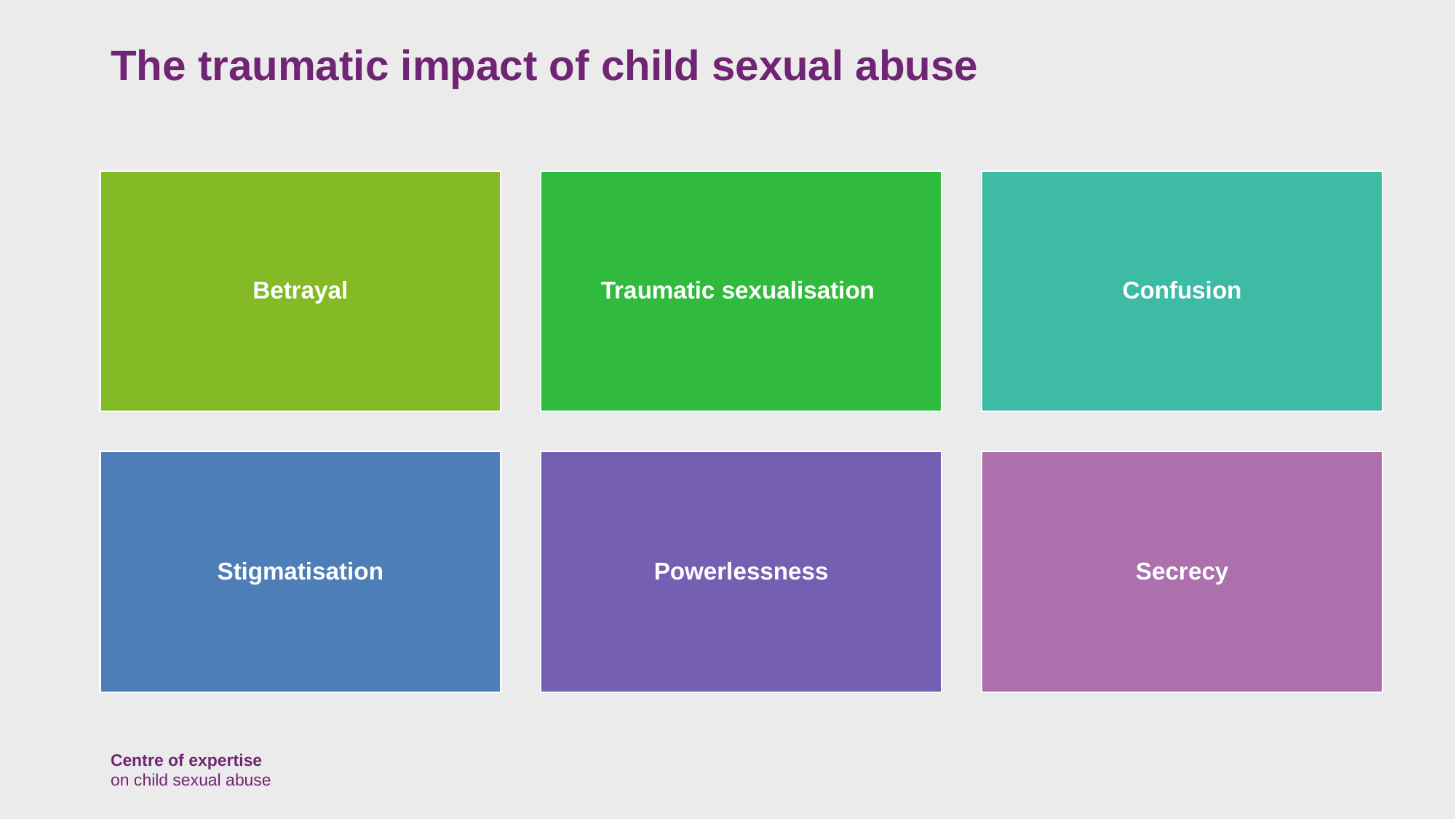

# The traumatic impact of child sexual abuse
Betrayal
Traumatic sexualisation
Confusion
Stigmatisation
Powerlessness
Secrecy